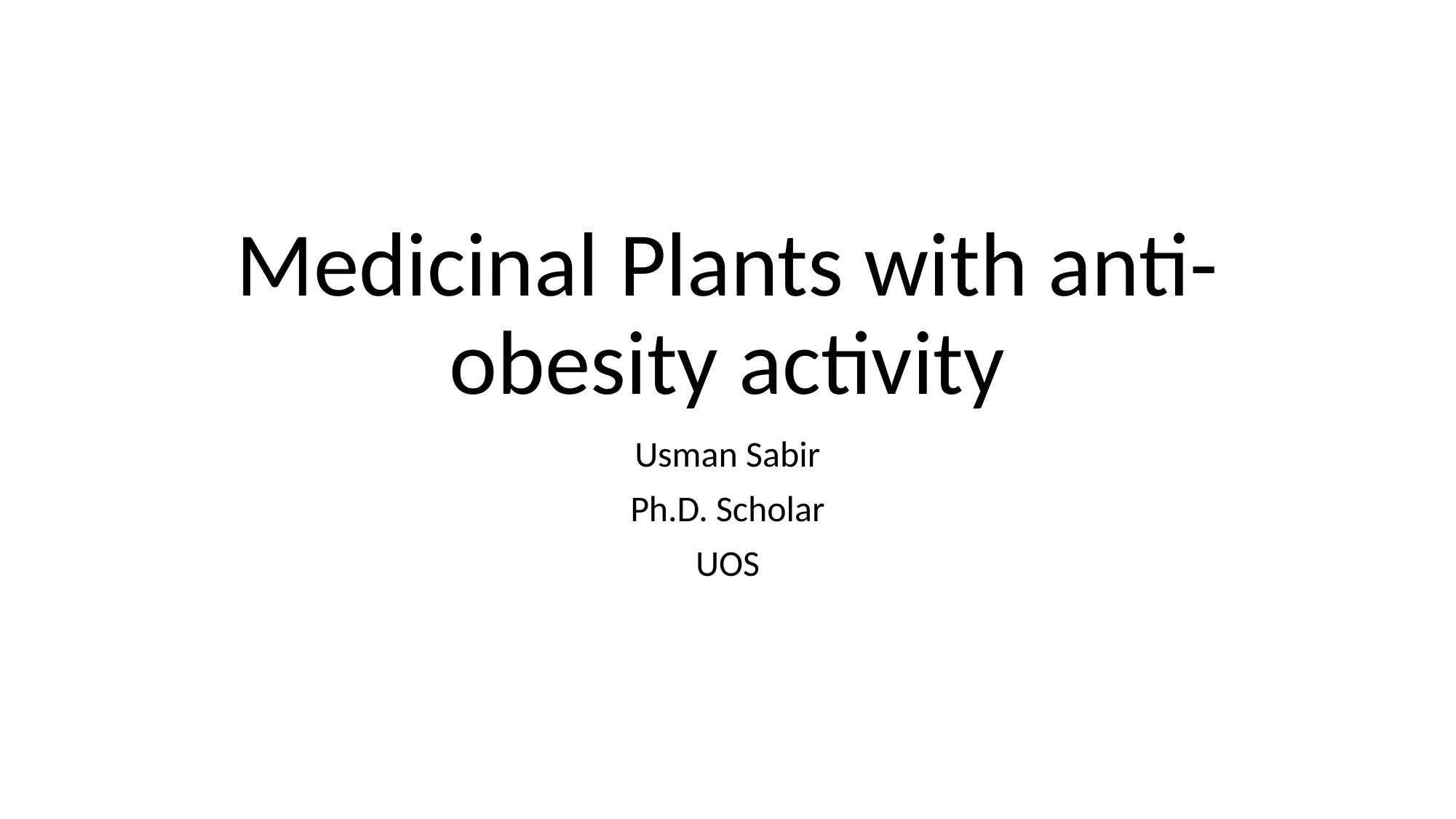

# Medicinal Plants with anti-obesity activity
Usman Sabir
Ph.D. Scholar
UOS